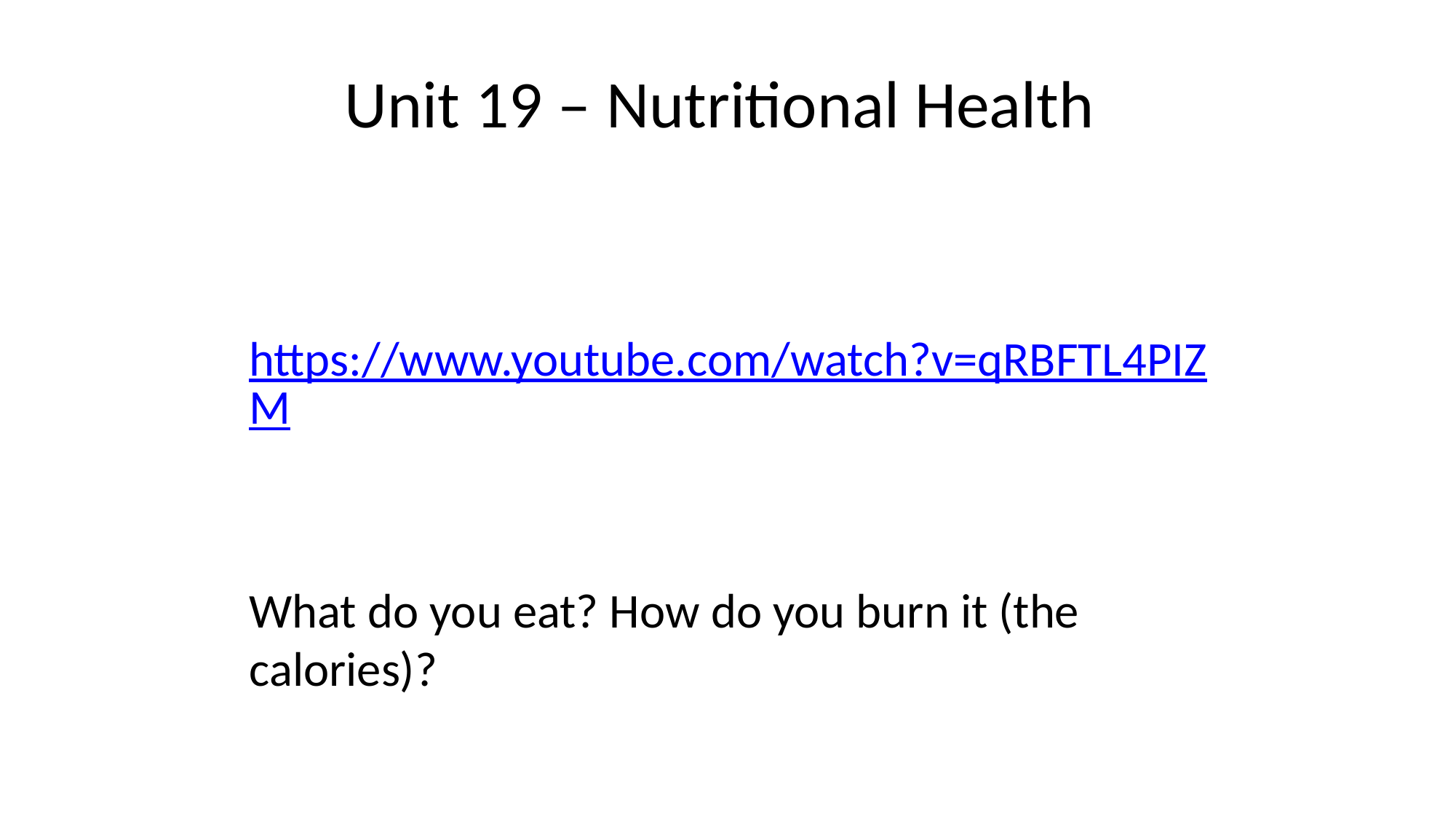

# Unit 19 – Nutritional Health

https://www.youtube.com/watch?v=qRBFTL4PIZM

What do you eat? How do you burn it (the calories)?